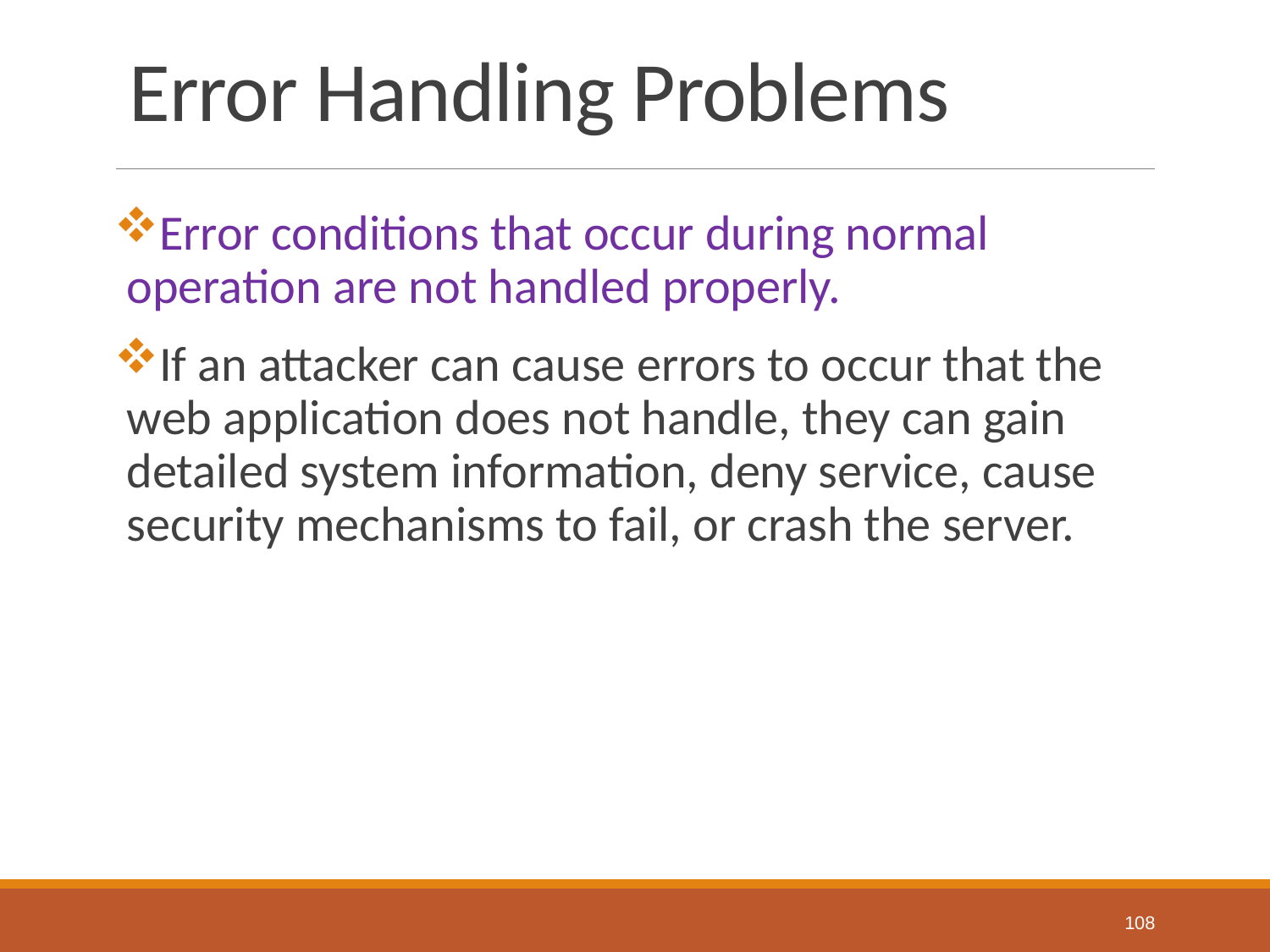

# Error Handling Problems
Error conditions that occur during normal operation are not handled properly.
If an attacker can cause errors to occur that the web application does not handle, they can gain detailed system information, deny service, cause security mechanisms to fail, or crash the server.

108